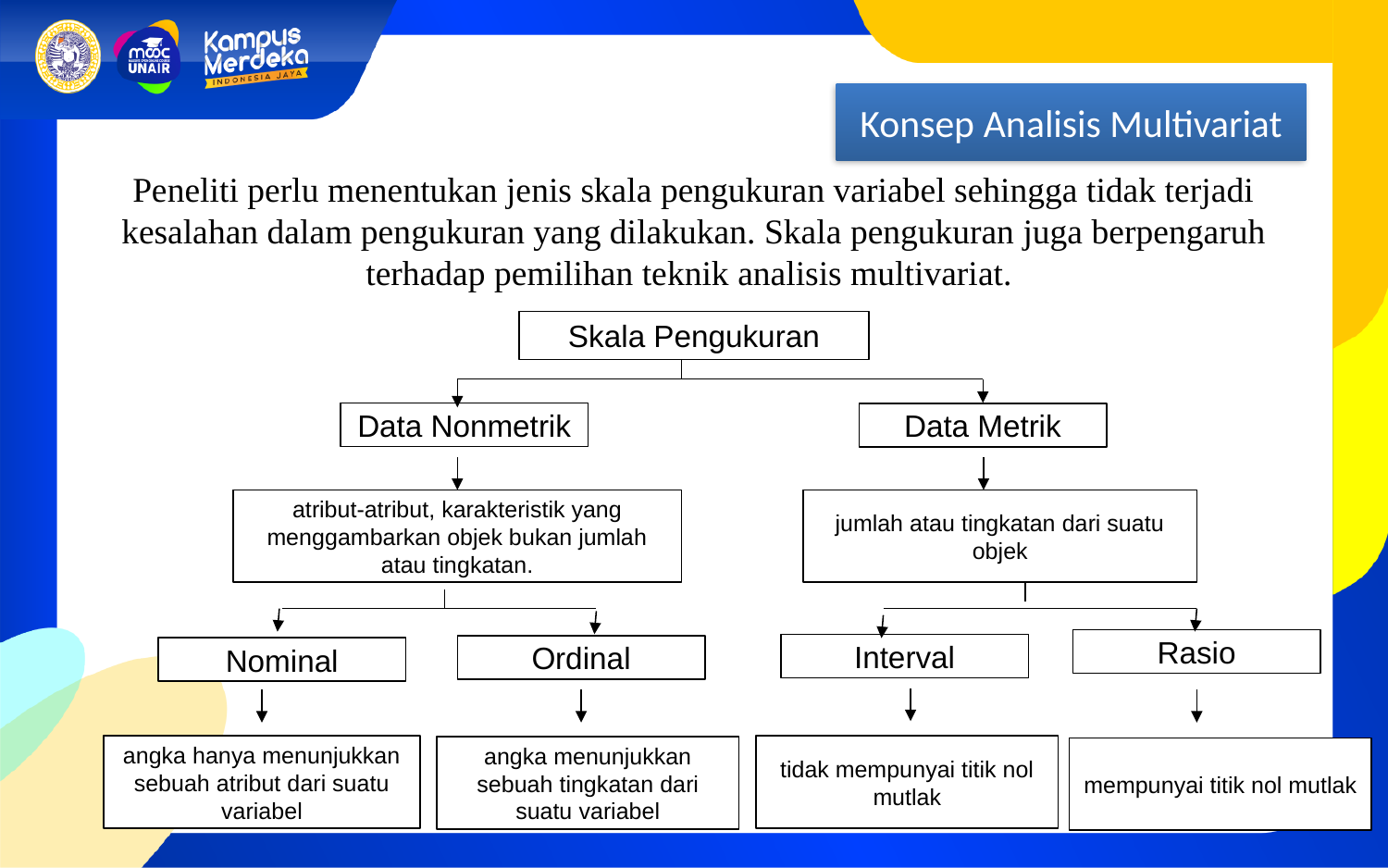

Konsep Analisis Multivariat
Peneliti perlu menentukan jenis skala pengukuran variabel sehingga tidak terjadi kesalahan dalam pengukuran yang dilakukan. Skala pengukuran juga berpengaruh terhadap pemilihan teknik analisis multivariat.
Skala Pengukuran
Data Nonmetrik
Data Metrik
atribut-atribut, karakteristik yang menggambarkan objek bukan jumlah atau tingkatan.
jumlah atau tingkatan dari suatu objek
Rasio
Interval
Ordinal
Nominal
angka hanya menunjukkan sebuah atribut dari suatu variabel
tidak mempunyai titik nol mutlak
angka menunjukkan sebuah tingkatan dari suatu variabel
mempunyai titik nol mutlak